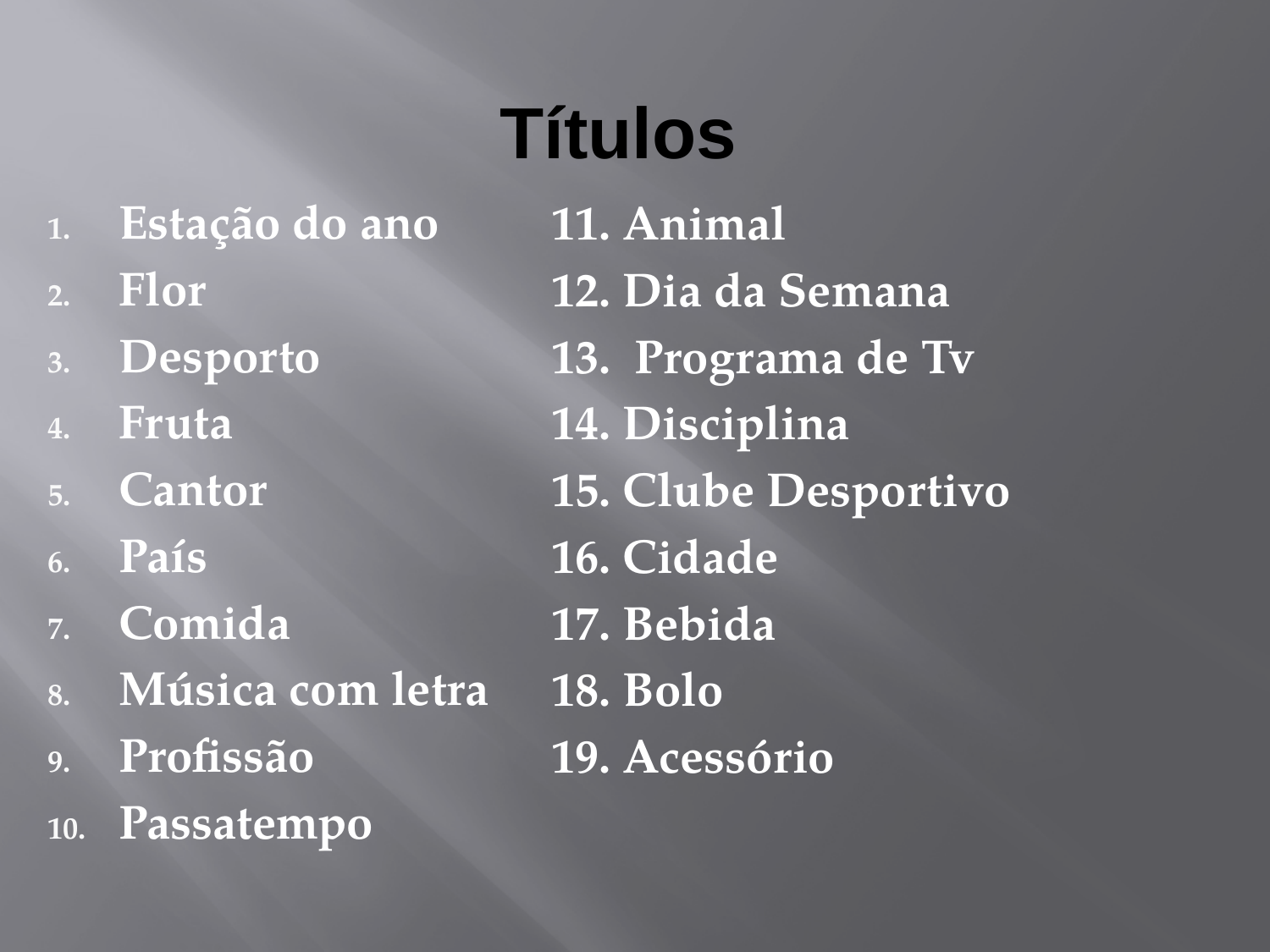

# Títulos
Estação do ano
Flor
Desporto
Fruta
Cantor
País
Comida
Música com letra
Profissão
Passatempo
Animal
Dia da Semana
 Programa de Tv
Disciplina
Clube Desportivo
Cidade
Bebida
Bolo
Acessório